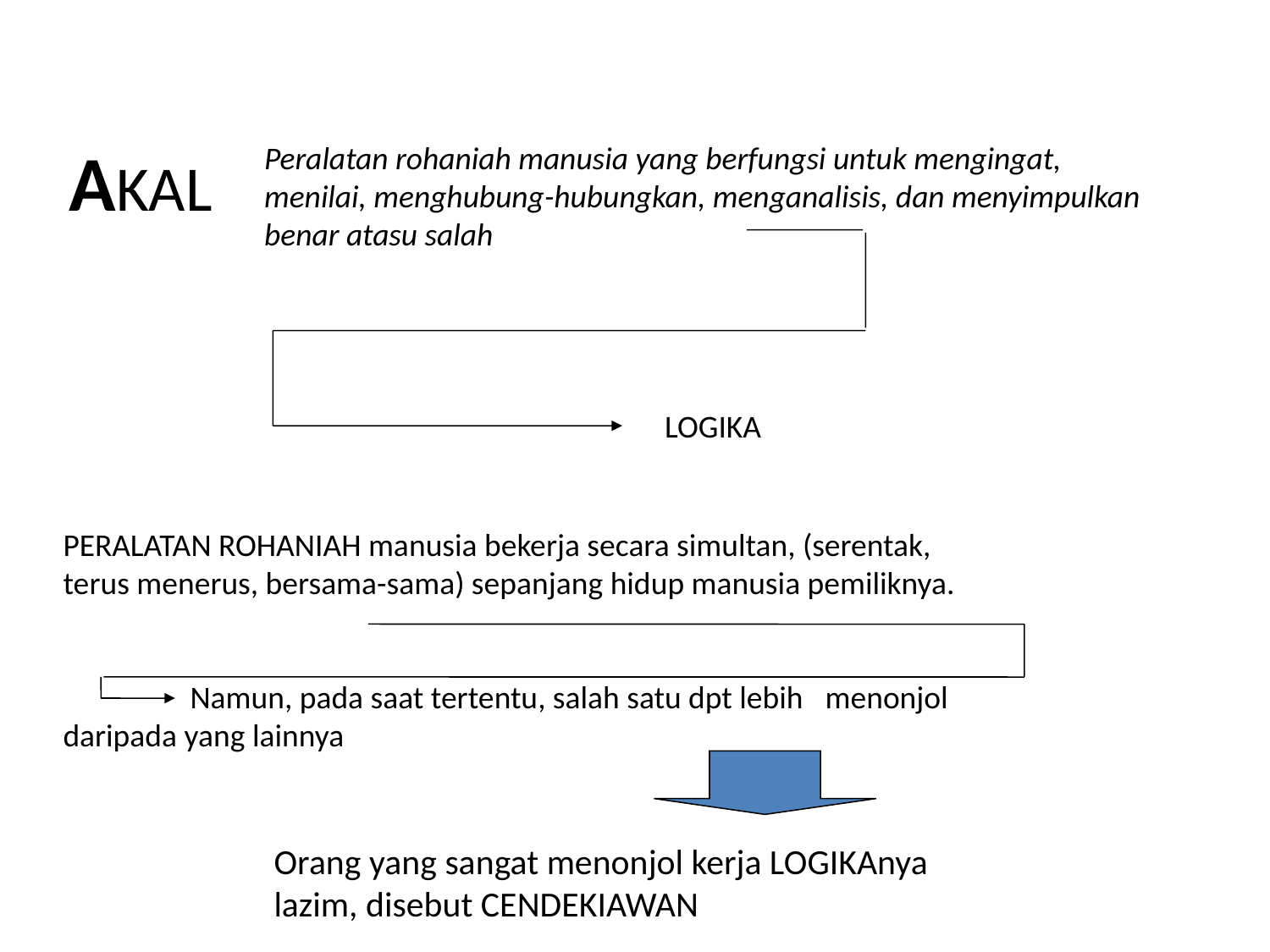

AKAL
Peralatan rohaniah manusia yang berfungsi untuk mengingat, menilai, menghubung-hubungkan, menganalisis, dan menyimpulkan benar atasu salah

LOGIKA

PERALATAN ROHANIAH manusia bekerja secara simultan, (serentak, terus menerus, bersama-sama) sepanjang hidup manusia pemiliknya.

	Namun, pada saat tertentu, salah satu dpt lebih 	menonjol daripada yang lainnya

Orang yang sangat menonjol kerja LOGIKAnya
lazim, disebut CENDEKIAWAN